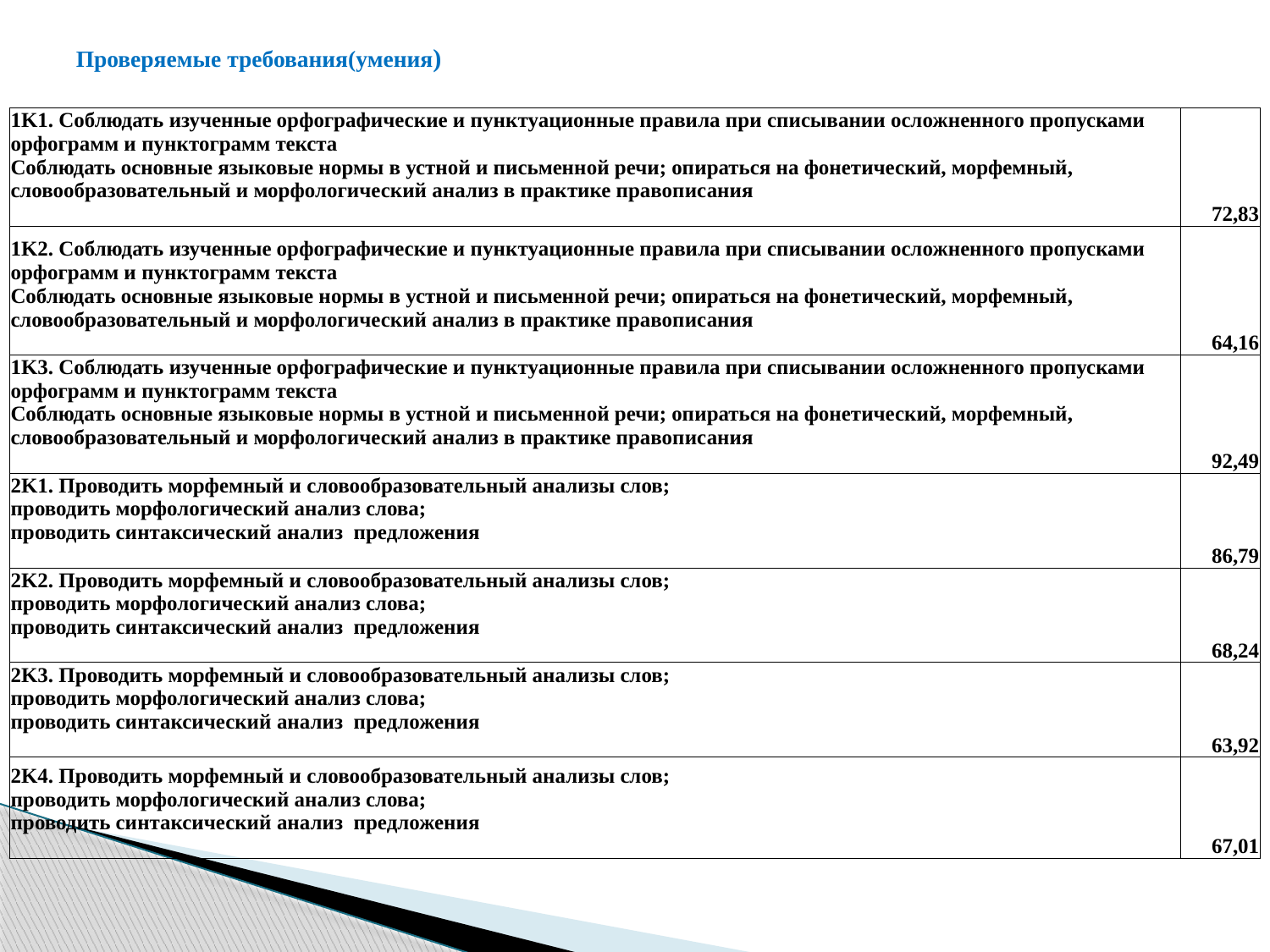

# Проверяемые требования(умения)
| 1K1. Соблюдать изученные орфографические и пунктуационные правила при списывании осложненного пропусками орфограмм и пунктограмм текста Соблюдать основные языковые нормы в устной и письменной речи; опираться на фонетический, морфемный, словообразовательный и морфологический анализ в практике правописания | 72,83 |
| --- | --- |
| 1K2. Соблюдать изученные орфографические и пунктуационные правила при списывании осложненного пропусками орфограмм и пунктограмм текста Соблюдать основные языковые нормы в устной и письменной речи; опираться на фонетический, морфемный, словообразовательный и морфологический анализ в практике правописания | 64,16 |
| 1K3. Соблюдать изученные орфографические и пунктуационные правила при списывании осложненного пропусками орфограмм и пунктограмм текста Соблюдать основные языковые нормы в устной и письменной речи; опираться на фонетический, морфемный, словообразовательный и морфологический анализ в практике правописания | 92,49 |
| 2K1. Проводить морфемный и словообразовательный анализы слов; проводить морфологический анализ слова; проводить синтаксический анализ предложения | 86,79 |
| 2K2. Проводить морфемный и словообразовательный анализы слов; проводить морфологический анализ слова; проводить синтаксический анализ предложения | 68,24 |
| 2K3. Проводить морфемный и словообразовательный анализы слов; проводить морфологический анализ слова; проводить синтаксический анализ предложения | 63,92 |
| 2K4. Проводить морфемный и словообразовательный анализы слов; проводить морфологический анализ слова; проводить синтаксический анализ предложения | 67,01 |